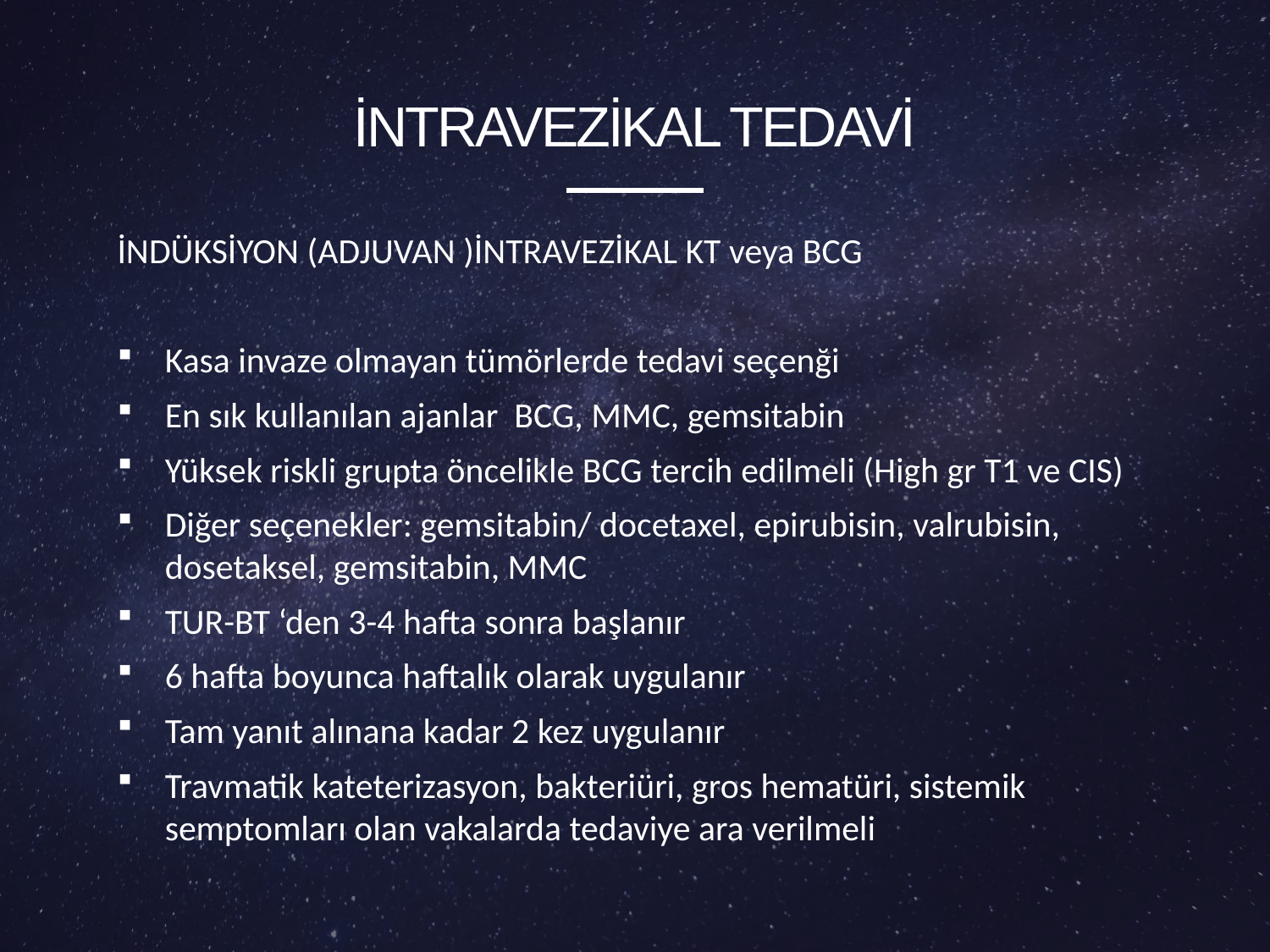

# İNTRAVEZİKAL TEDAVİ
İNDÜKSİYON (ADJUVAN )İNTRAVEZİKAL KT veya BCG

Kasa invaze olmayan tümörlerde tedavi seçenği
En sık kullanılan ajanlar  BCG, MMC, gemsitabin
Yüksek riskli grupta öncelikle BCG tercih edilmeli (High gr T1 ve CIS)
Diğer seçenekler: gemsitabin/ docetaxel, epirubisin, valrubisin, dosetaksel, gemsitabin, MMC
TUR-BT ‘den 3-4 hafta sonra başlanır
6 hafta boyunca haftalık olarak uygulanır
Tam yanıt alınana kadar 2 kez uygulanır
Travmatik kateterizasyon, bakteriüri, gros hematüri, sistemik semptomları olan vakalarda tedaviye ara verilmeli